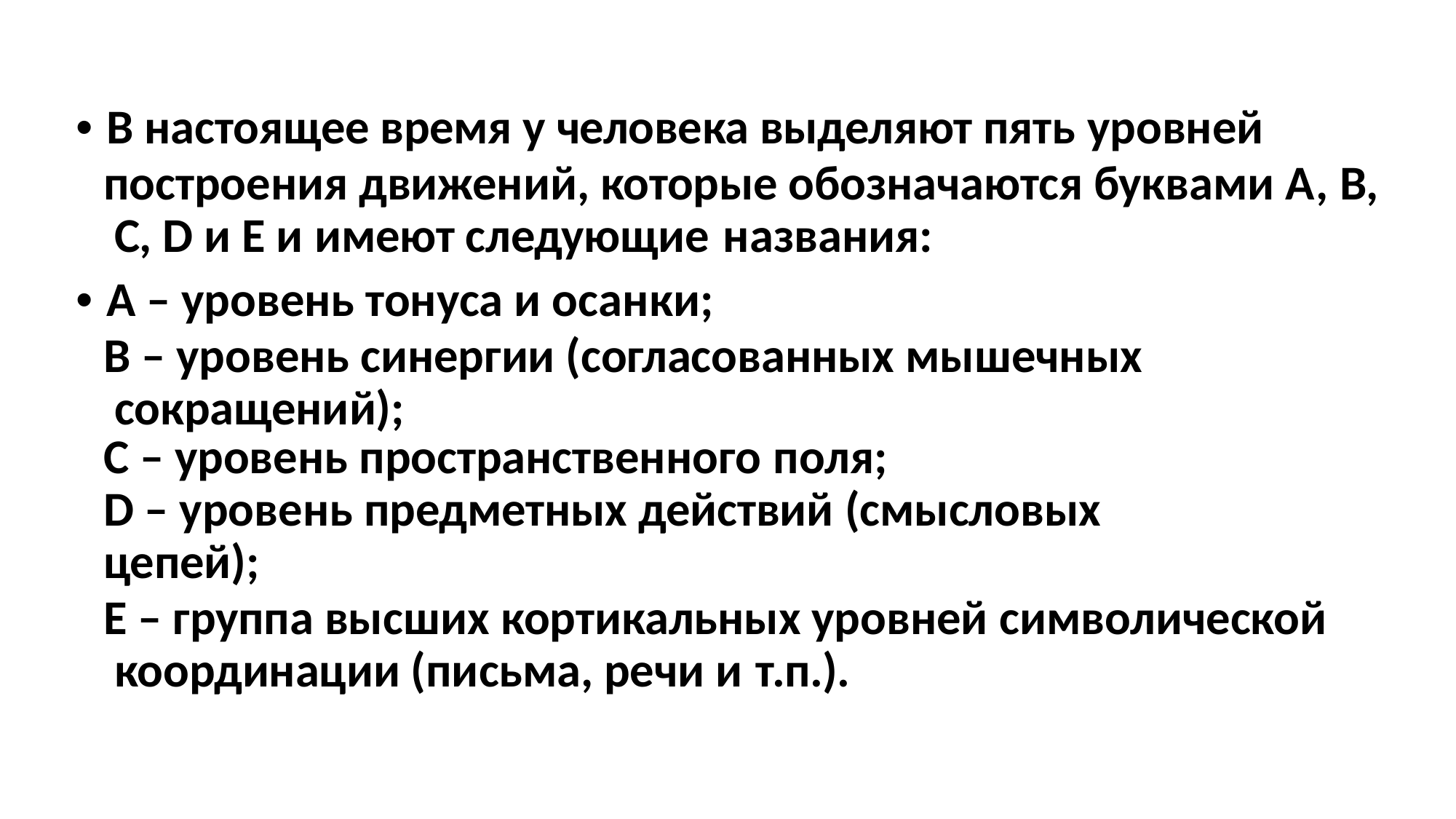

• В настоящее время у человека выделяют пять уровней
построения движений, которые обозначаются буквами А, B,  C, D и E и имеют следующие названия:
• A – уровень тонуса и осанки;
B – уровень синергии (согласованных мышечных  сокращений);
C – уровень пространственного поля;
D – уровень предметных действий (смысловых цепей);
E – группа высших кортикальных уровней символической  координации (письма, речи и т.п.).